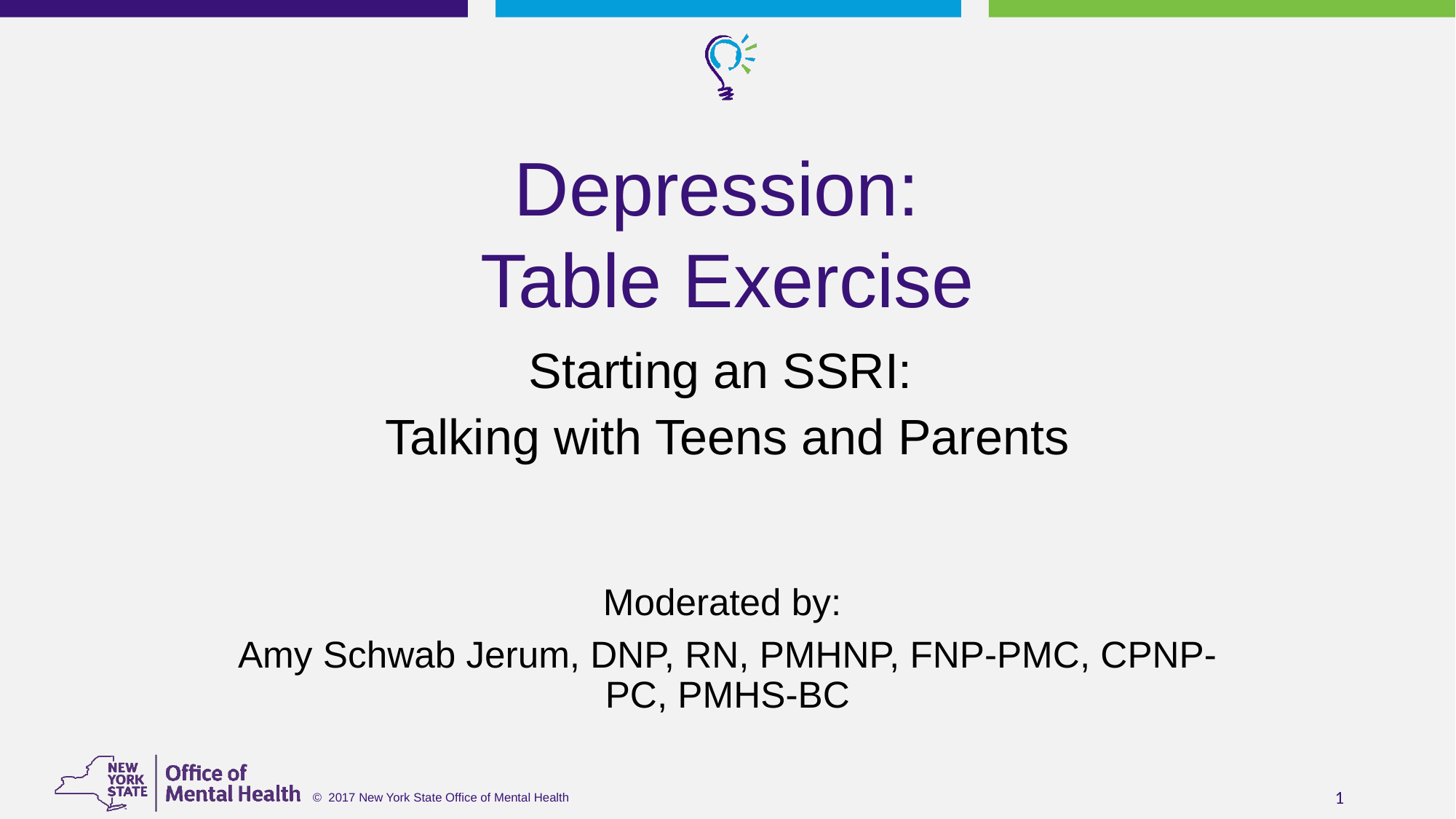

# Depression: Table Exercise
Starting an SSRI:
Talking with Teens and Parents

Moderated by:
Amy Schwab Jerum, DNP, RN, PMHNP, FNP-PMC, CPNP-PC, PMHS-BC